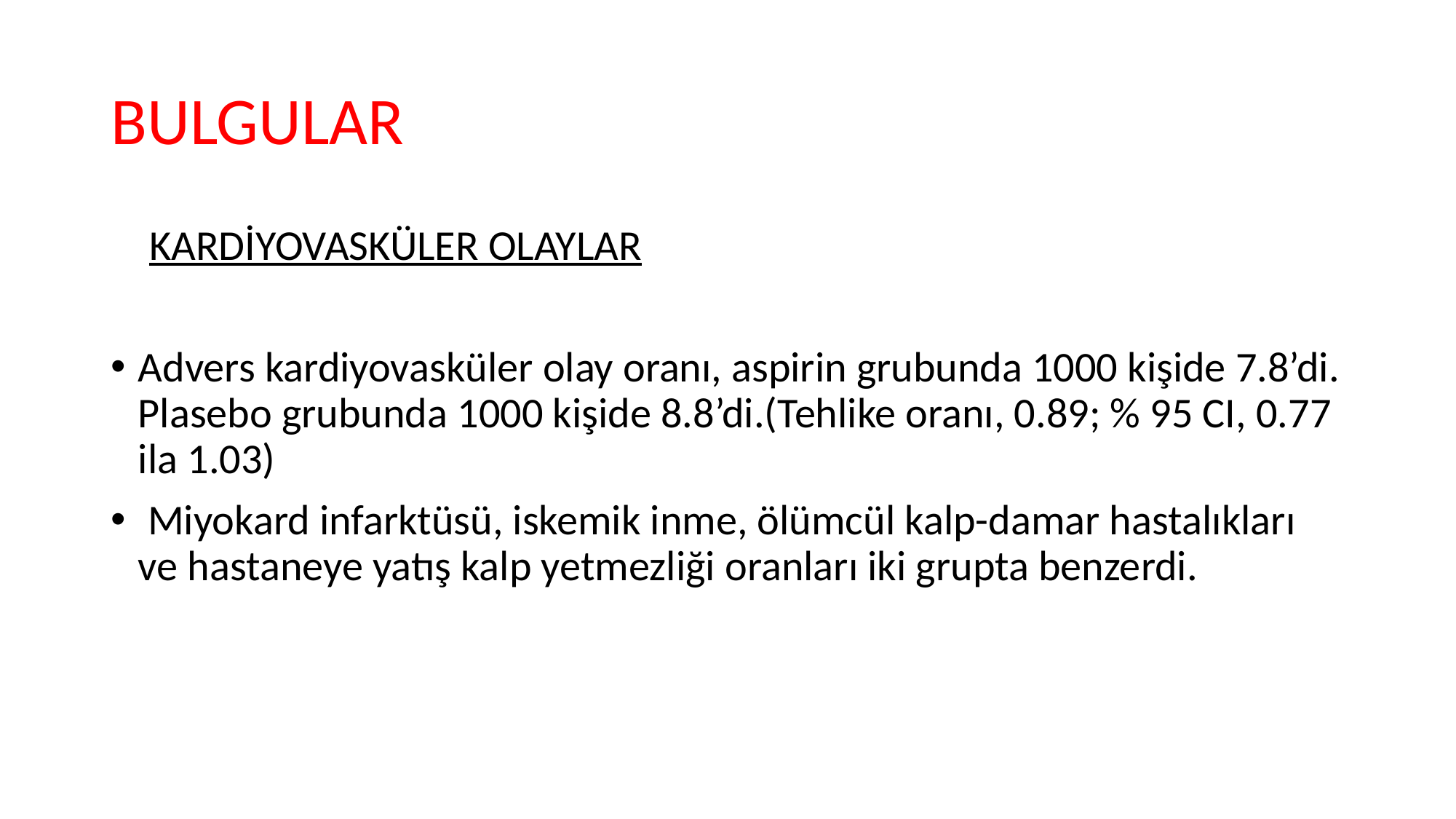

# BULGULAR
    KARDİYOVASKÜLER OLAYLAR

Advers kardiyovasküler olay oranı, aspirin grubunda 1000 kişide 7.8’di. Plasebo grubunda 1000 kişide 8.8’di.(Tehlike oranı, 0.89; % 95 CI, 0.77 ila 1.03)
 Miyokard infarktüsü, iskemik inme, ölümcül kalp-damar hastalıkları ve hastaneye yatış kalp yetmezliği oranları iki grupta benzerdi.